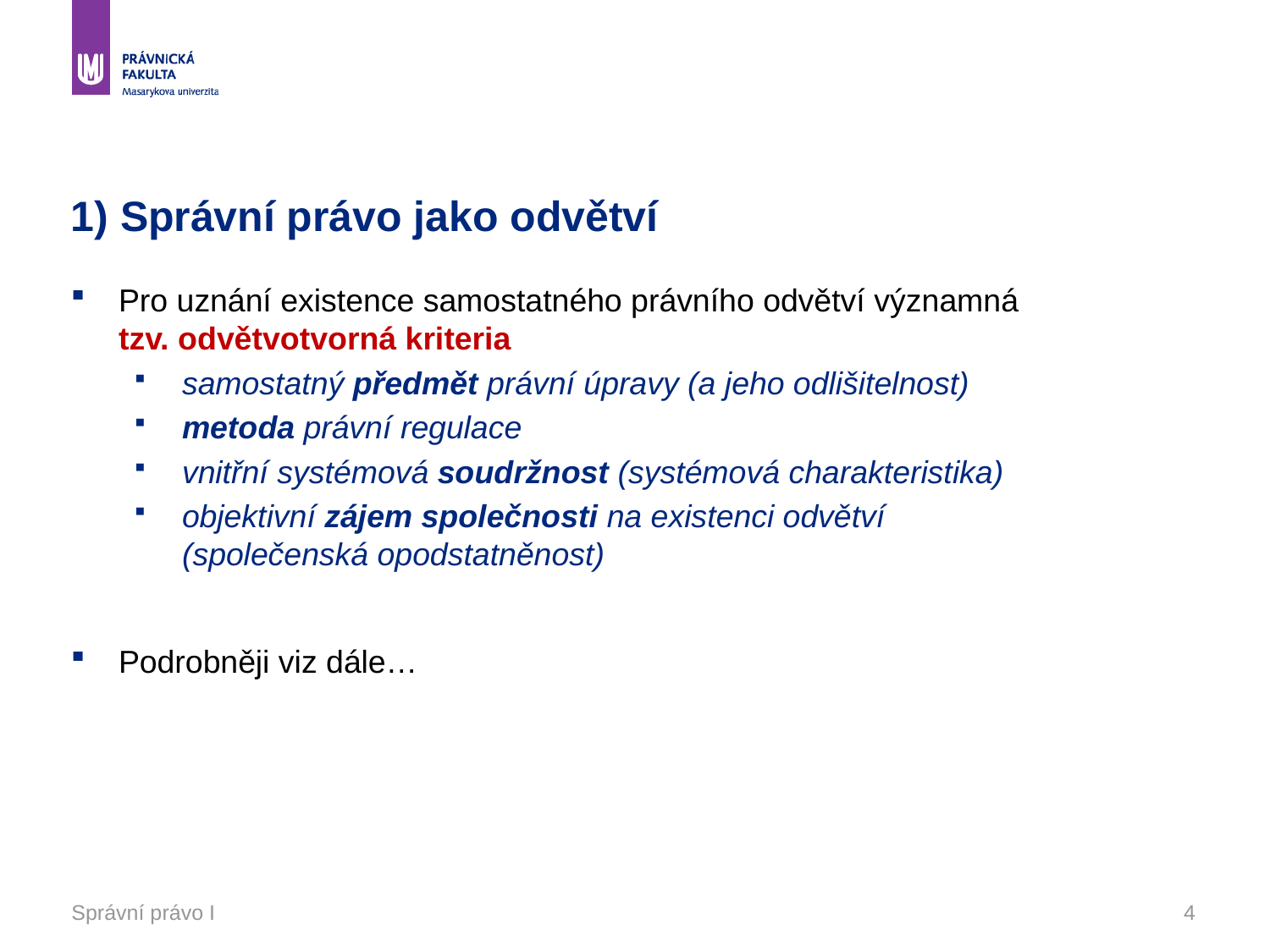

# 1) Správní právo jako odvětví
Pro uznání existence samostatného právního odvětví významná               tzv. odvětvotvorná kriteria
samostatný předmět právní úpravy (a jeho odlišitelnost)
metoda právní regulace
vnitřní systémová soudržnost (systémová charakteristika)
objektivní zájem společnosti na existenci odvětví               (společenská opodstatněnost)

Podrobněji viz dále…

Správní právo I
4